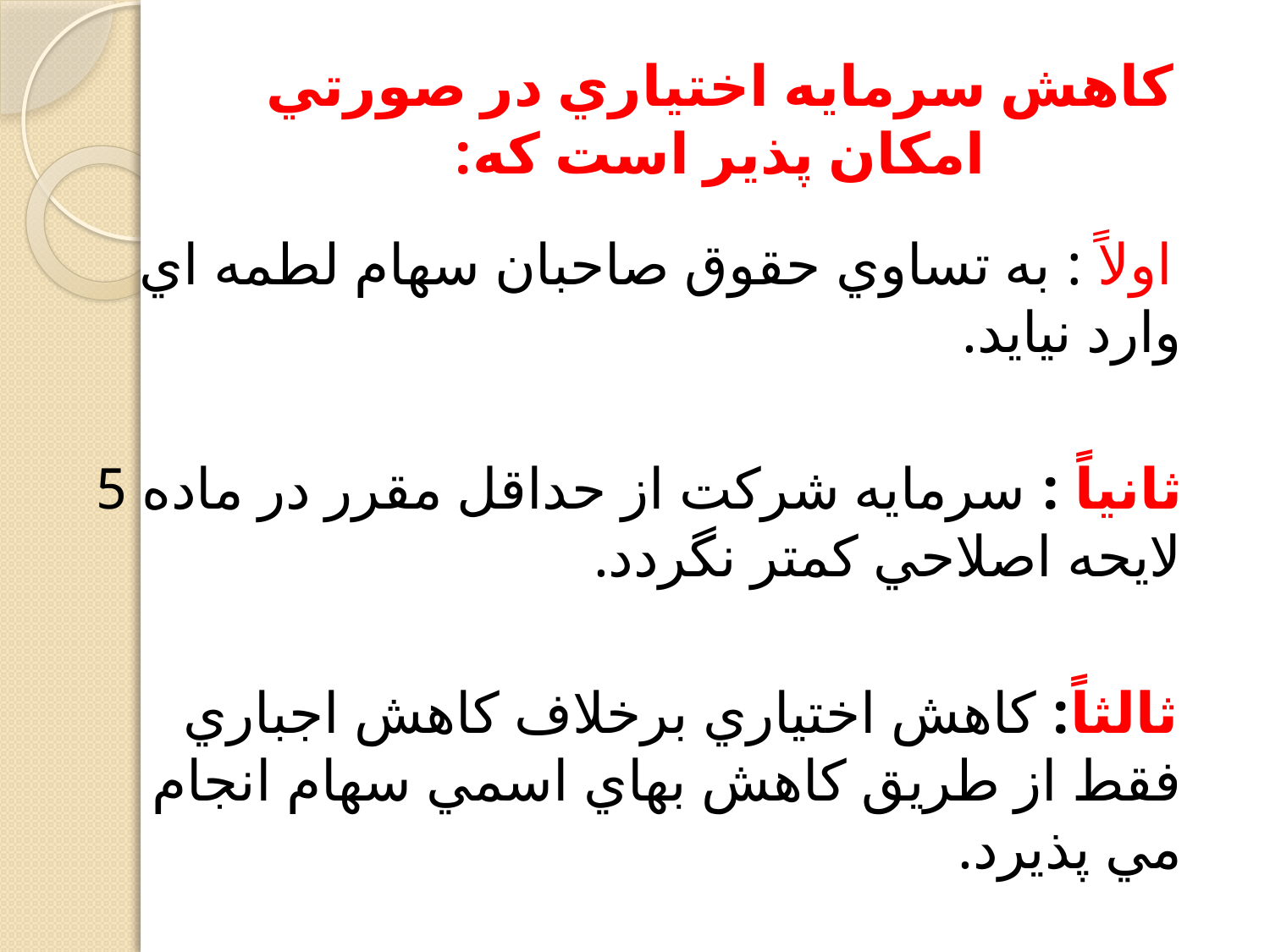

# كاهش سرمايه اختياري در صورتي امكان پذير است كه:
اولاً : به تساوي حقوق صاحبان سهام لطمه اي وارد نيايد.

ثانياً : سرمايه شركت از حداقل مقرر در ماده 5 لايحه اصلاحي كمتر نگردد.

ثالثاً: كاهش اختياري برخلاف كاهش اجباري فقط از طريق كاهش بهاي اسمي سهام انجام مي پذيرد.